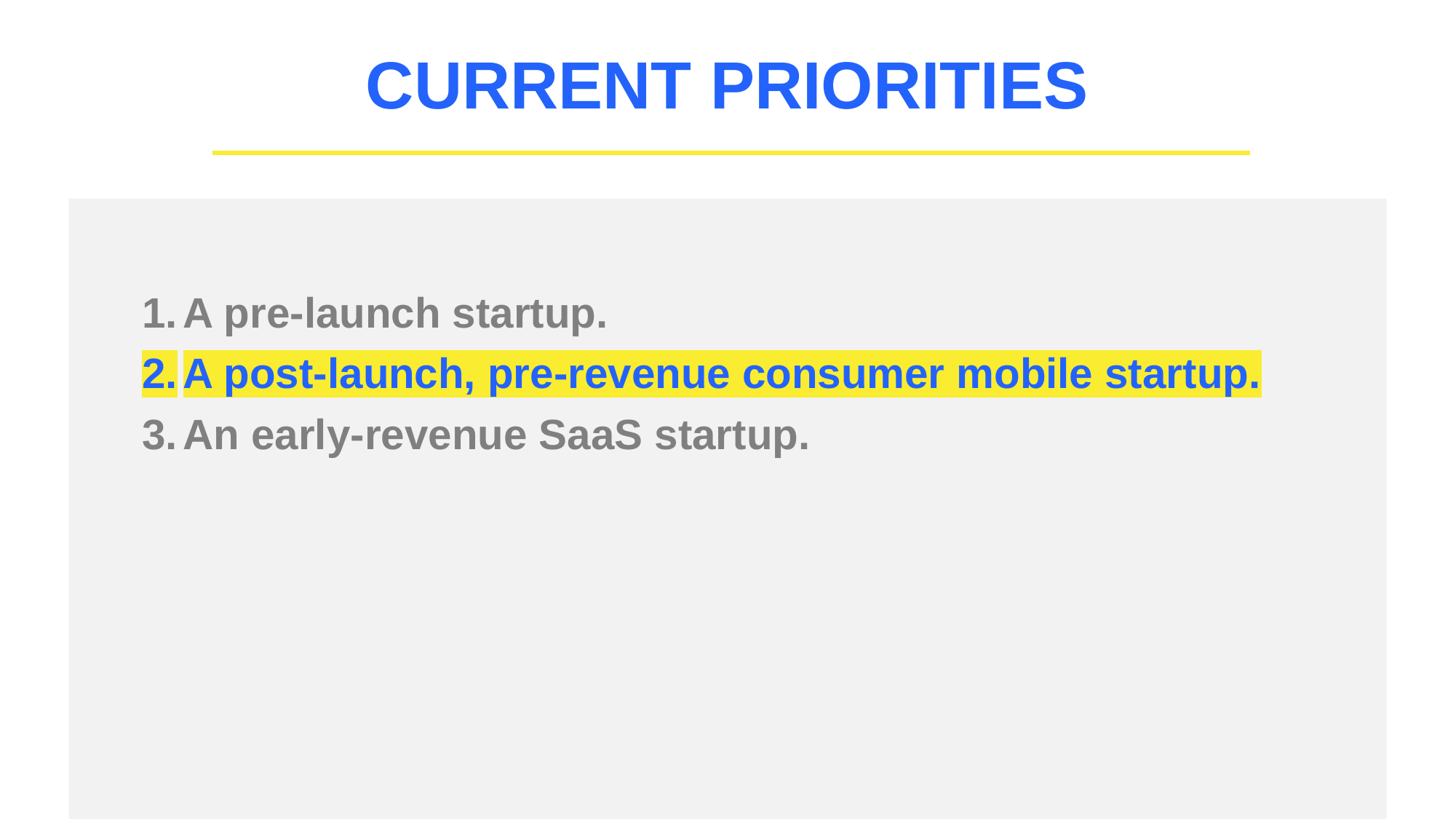

CURRENT PRIORITIES

A pre-launch startup.
A post-launch, pre-revenue consumer mobile startup.
An early-revenue SaaS startup.